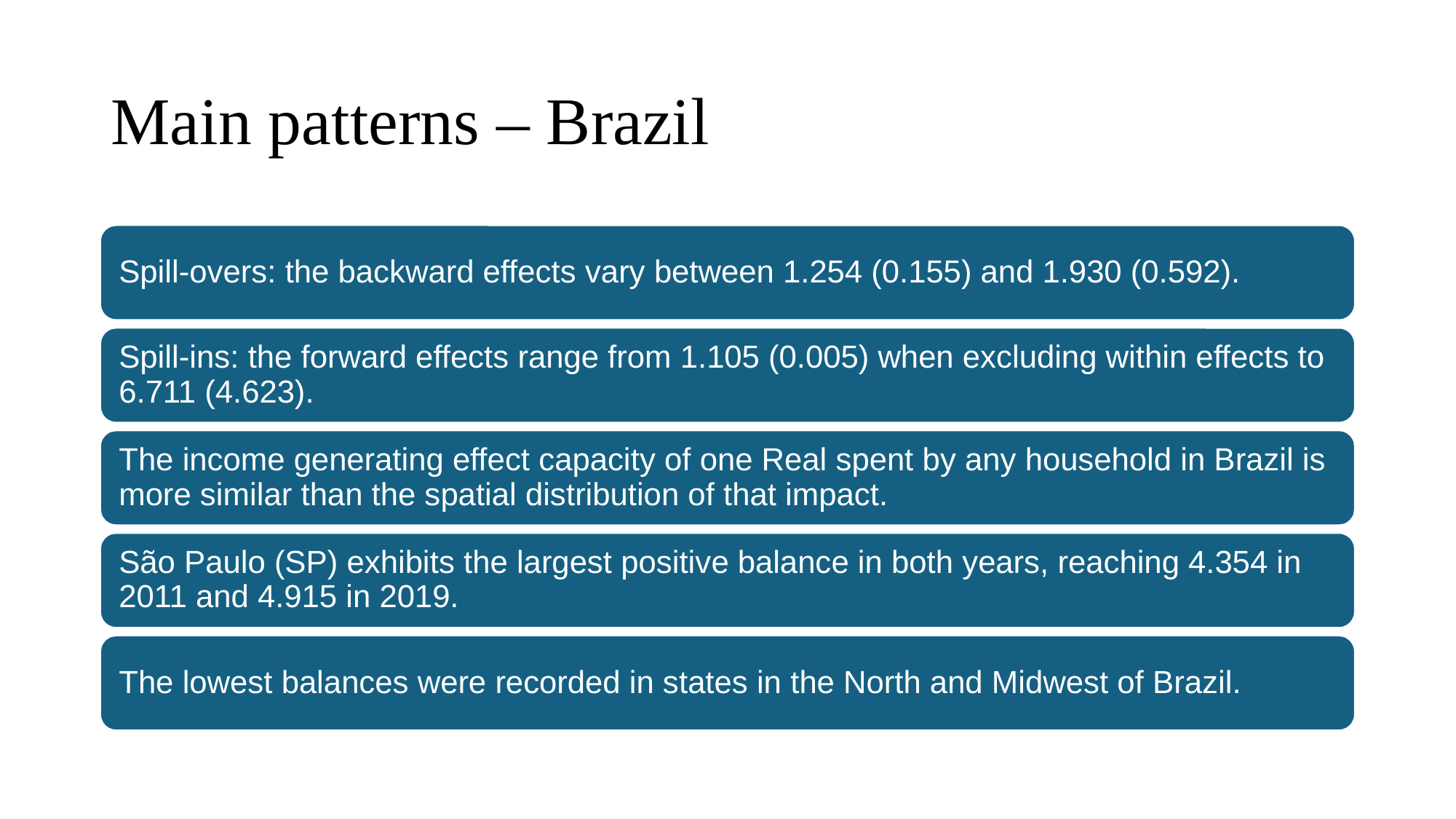

# Main patterns – Brazil
Spill-overs: the backward effects vary between 1.254 (0.155) and 1.930 (0.592).
Spill-ins: the forward effects range from 1.105 (0.005) when excluding within effects to 6.711 (4.623).
The income generating effect capacity of one Real spent by any household in Brazil is more similar than the spatial distribution of that impact.
São Paulo (SP) exhibits the largest positive balance in both years, reaching 4.354 in 2011 and 4.915 in 2019.
The lowest balances were recorded in states in the North and Midwest of Brazil.